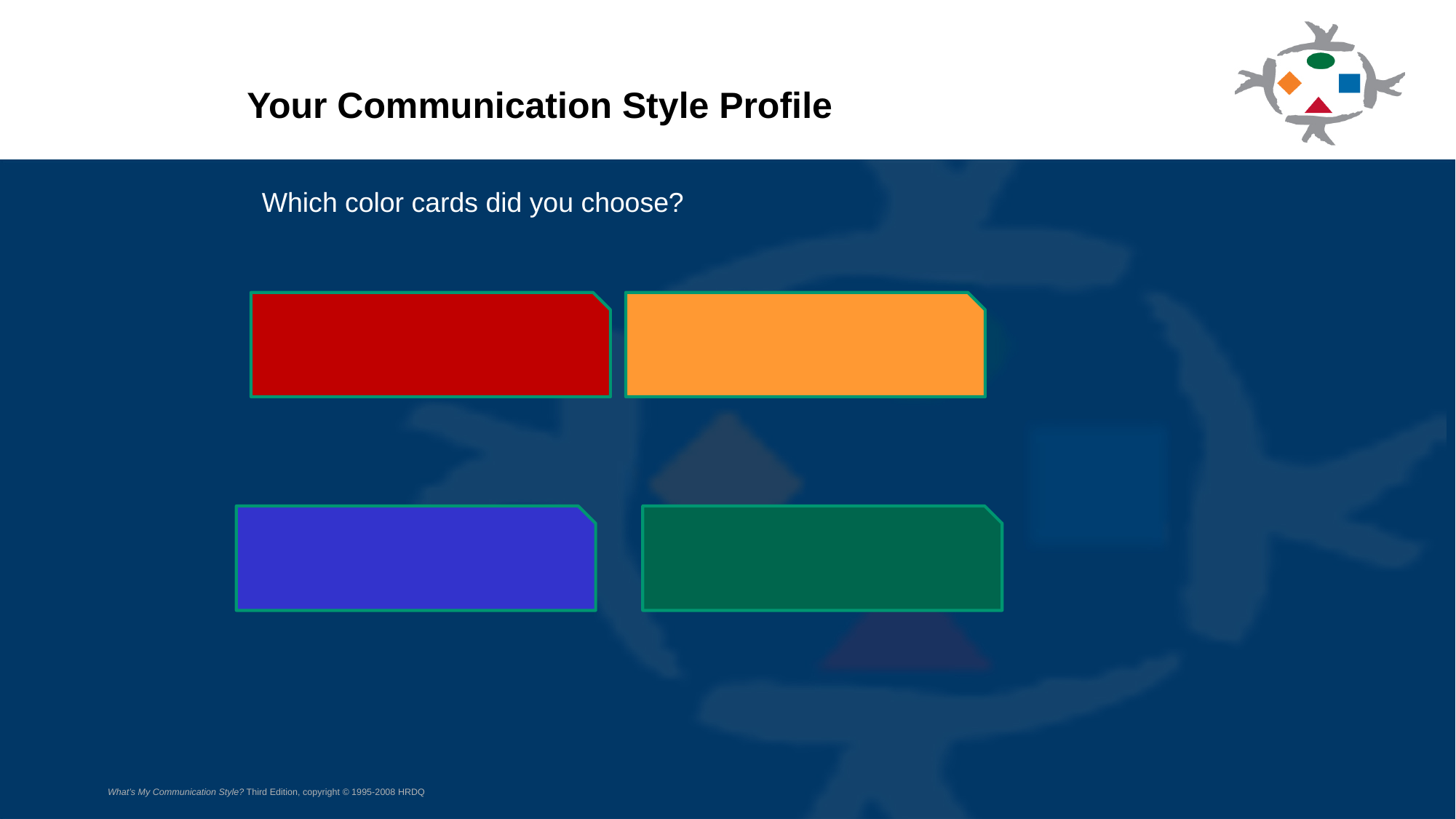

Your Communication Style Profile
Which color cards did you choose?